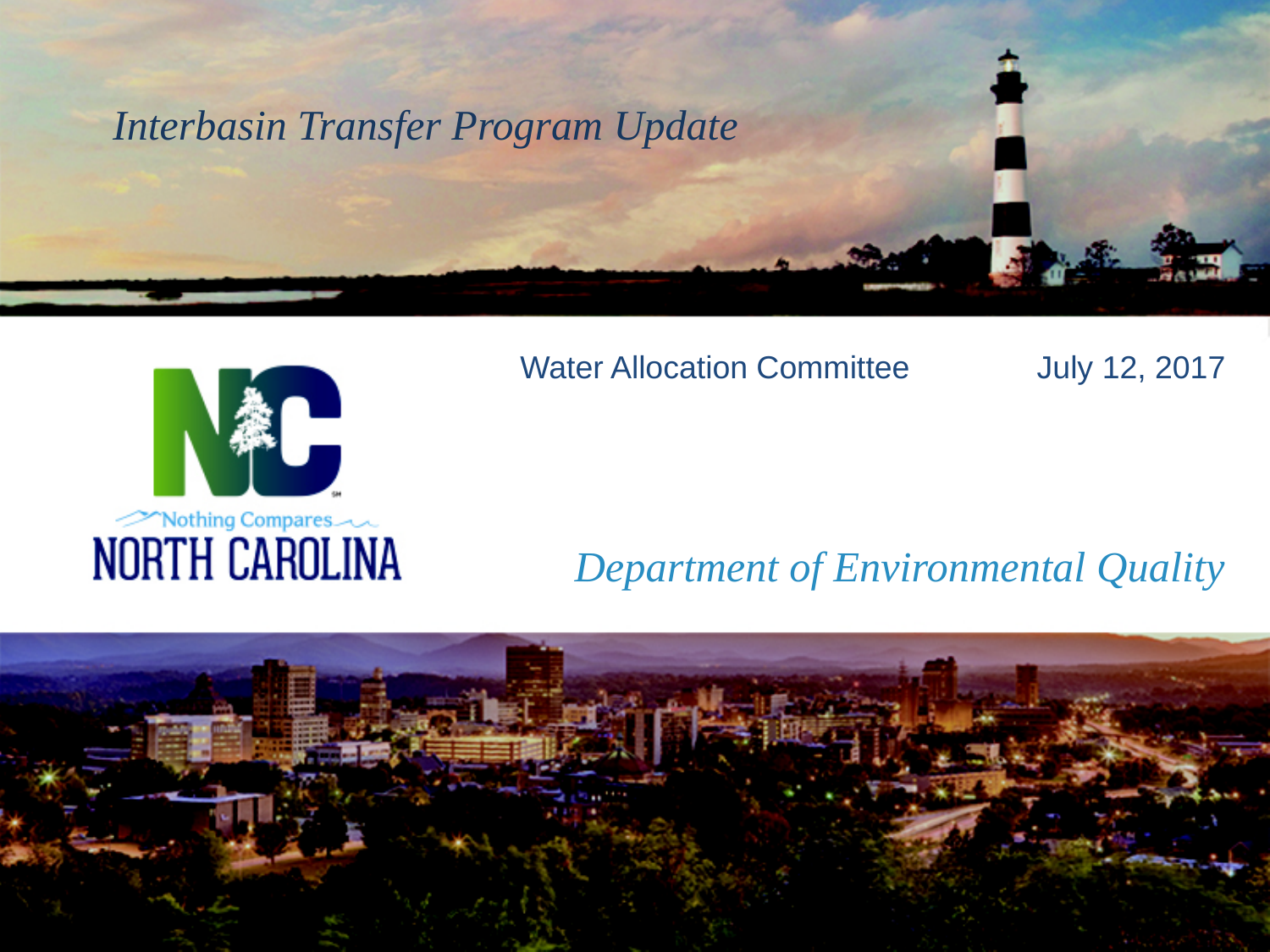

Interbasin Transfer Program Update
Water Allocation Committee	 July 12, 2017
# Department of Environmental Quality